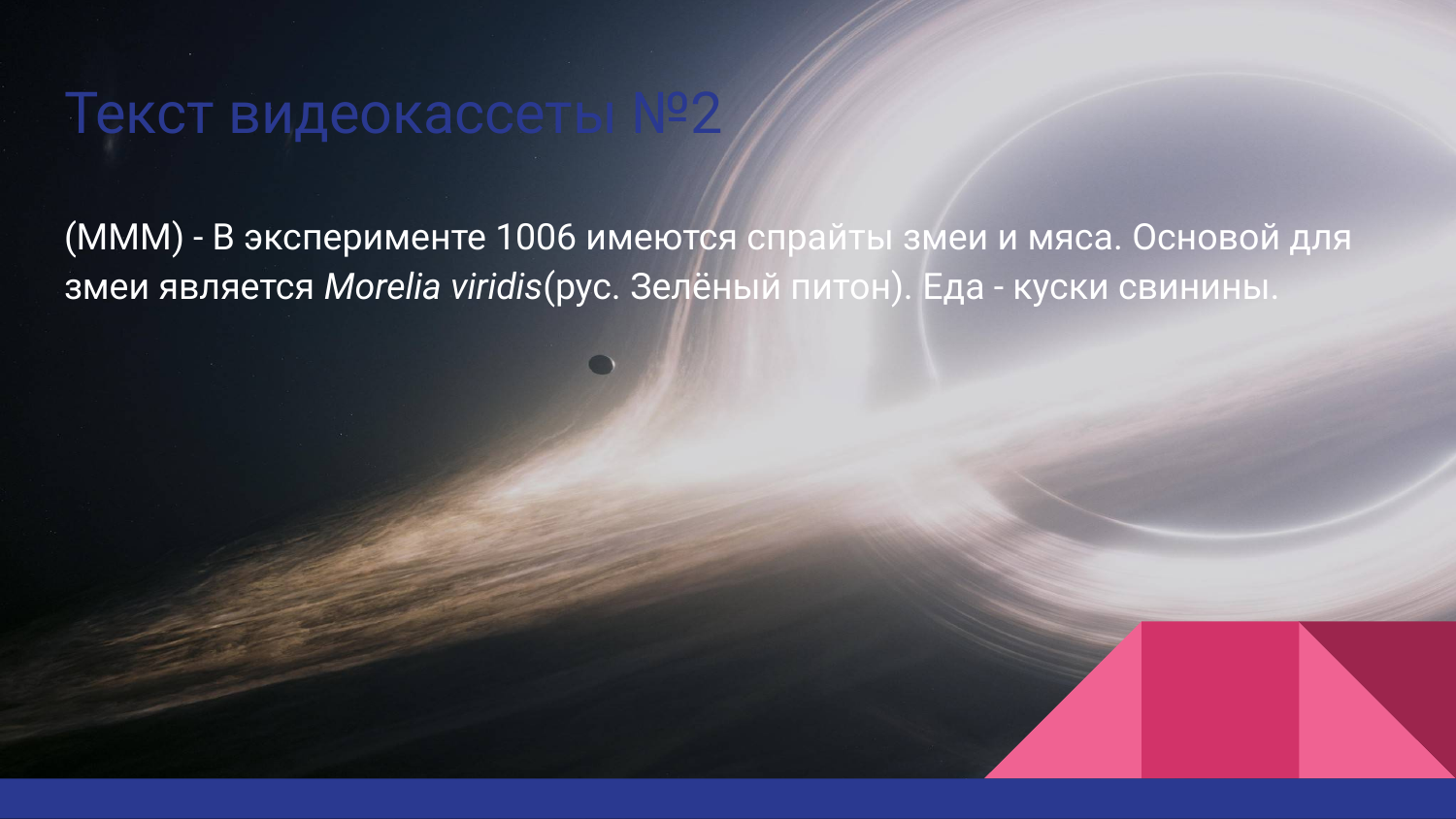

# Текст видеокассеты №2
(МММ) - В эксперименте 1006 имеются спрайты змеи и мяса. Основой для змеи является Morelia viridis(рус. Зелёный питон). Еда - куски свинины.